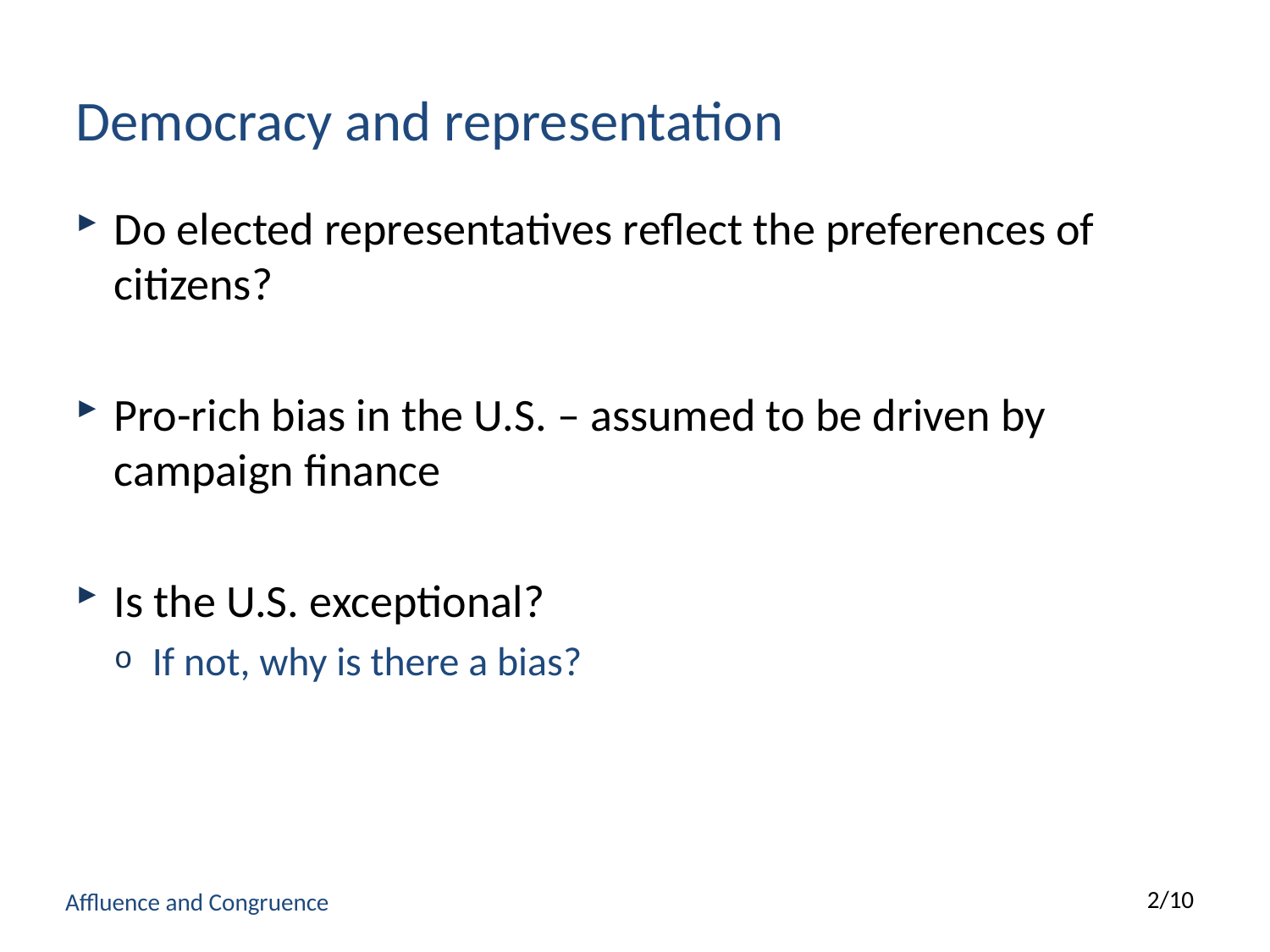

# Democracy and representation
Do elected representatives reflect the preferences of citizens?

Pro-rich bias in the U.S. – assumed to be driven by campaign finance

Is the U.S. exceptional?
If not, why is there a bias?